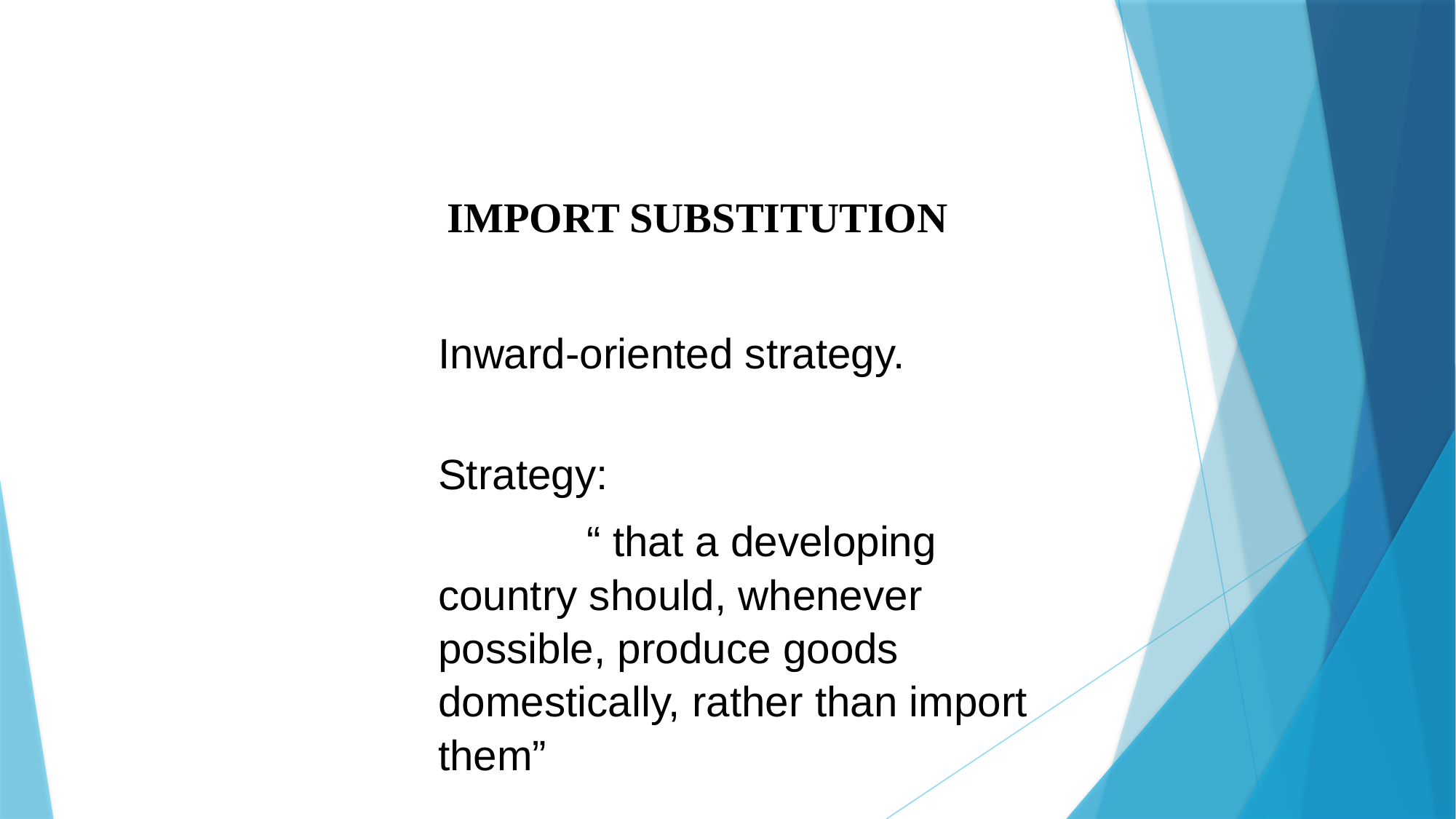

IMPORT SUBSTITUTION
Inward-oriented strategy.
Strategy:
“ that a developing country should, whenever possible, produce goods            domestically, rather than import them”